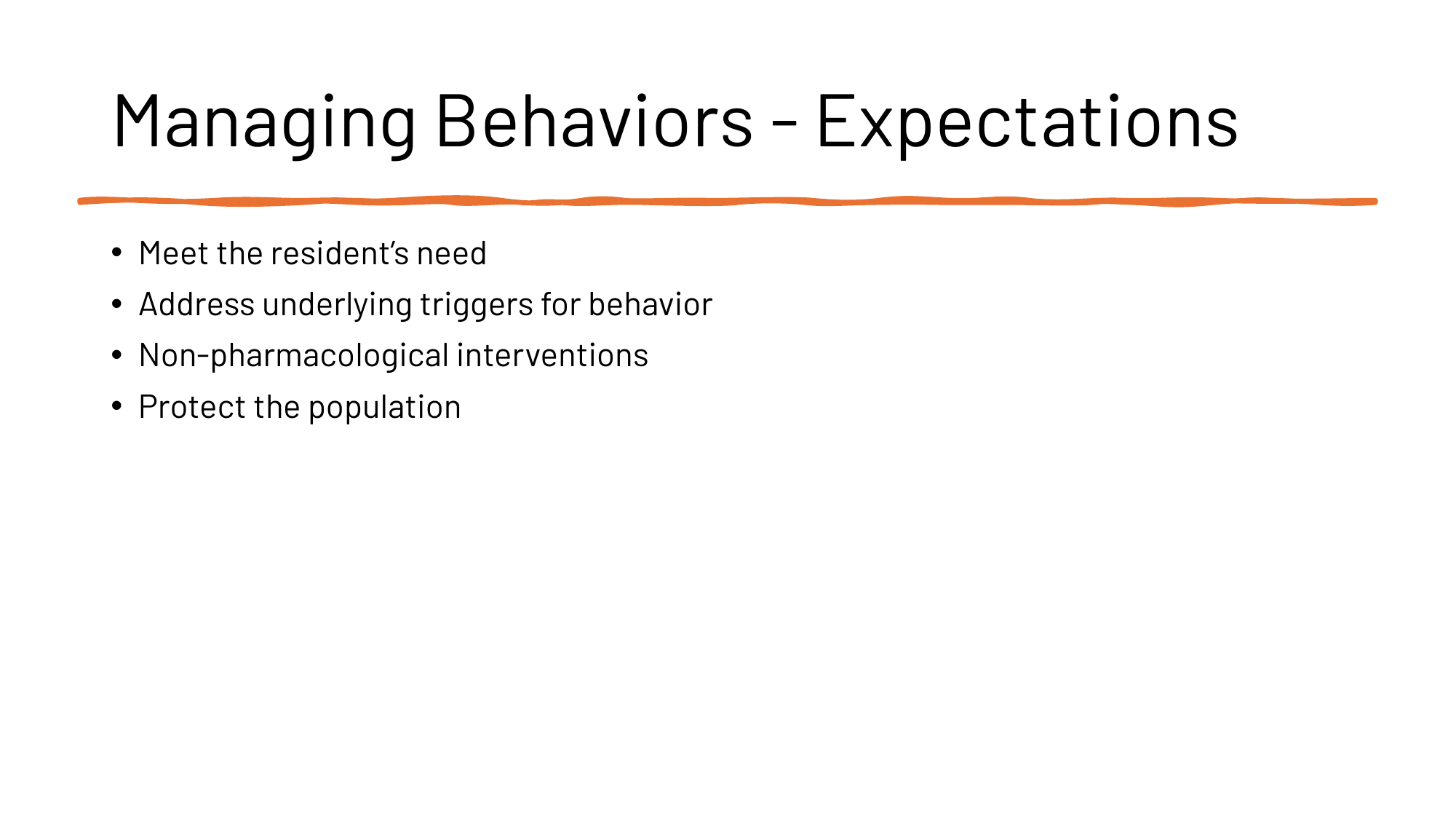

# Managing Behaviors - Expectations

Meet the resident’s need
Address underlying triggers for behavior
Non-pharmacological interventions
Protect the population